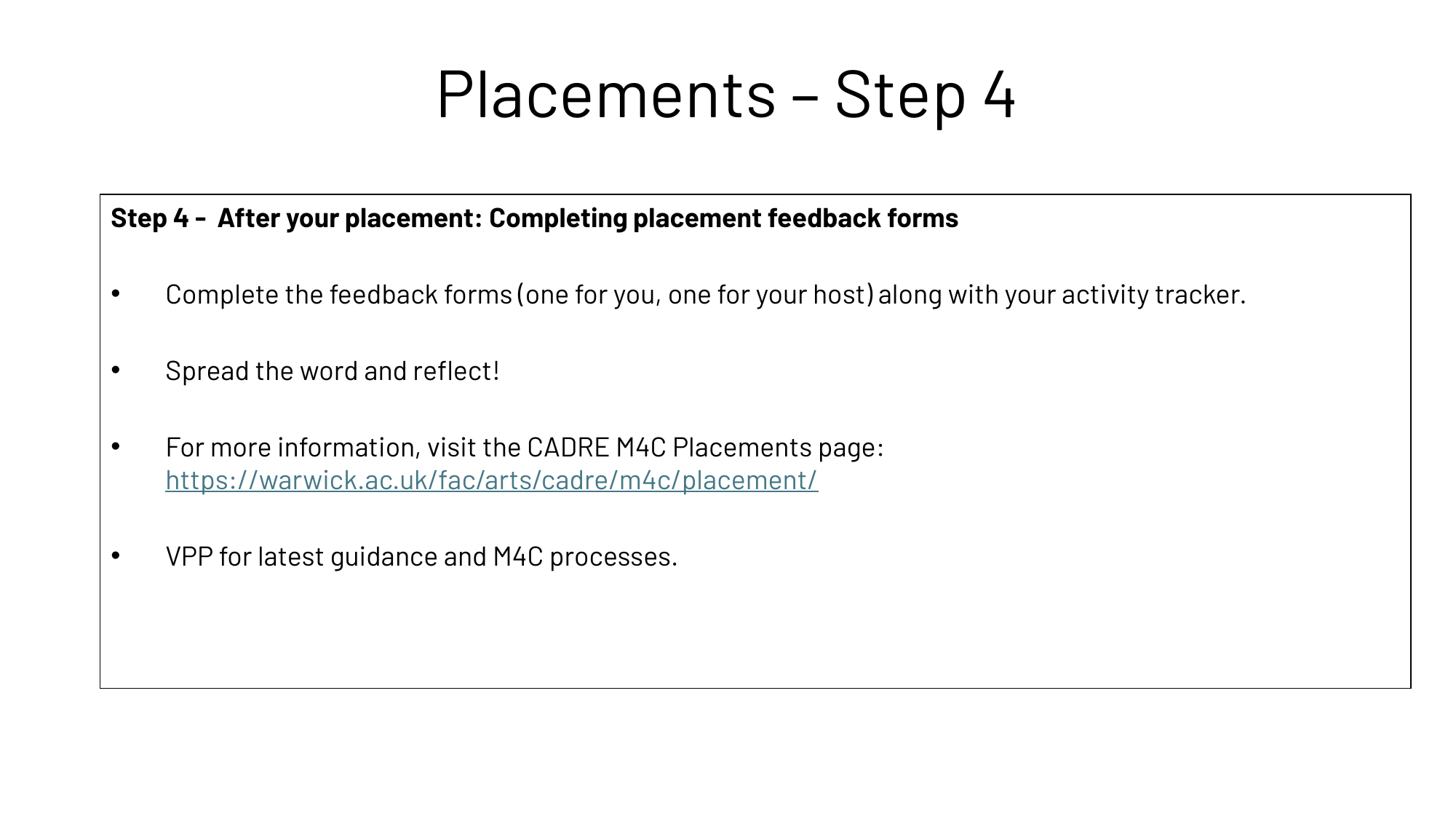

# Placements – Step 4
Step 4 -  After your placement: Completing placement feedback forms

Complete the feedback forms (one for you, one for your host) along with your activity tracker.

Spread the word and reflect!

For more information, visit the CADRE M4C Placements page: https://warwick.ac.uk/fac/arts/cadre/m4c/placement/

VPP for latest guidance and M4C processes.